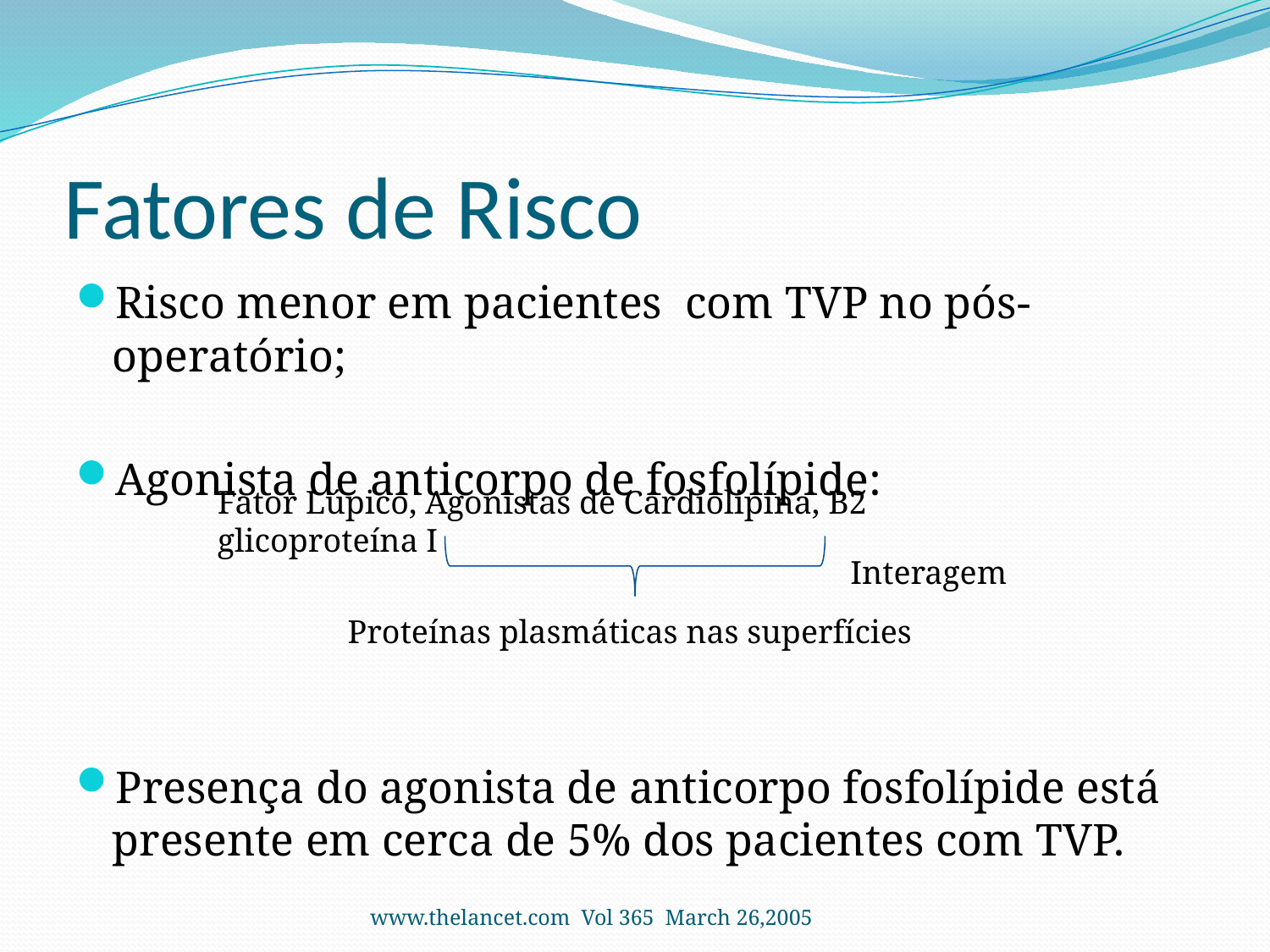

# Fatores de Risco
Risco menor em pacientes  com TVP no pós-operatório;

Agonista de anticorpo de fosfolípide:

Presença do agonista de anticorpo fosfolípide está presente em cerca de 5% dos pacientes com TVP.

Fator Lúpico, Agonistas de Cardiolipina, B2 glicoproteína I
Interagem
Proteínas plasmáticas nas superfícies
www.thelancet.com  Vol 365  March 26,2005